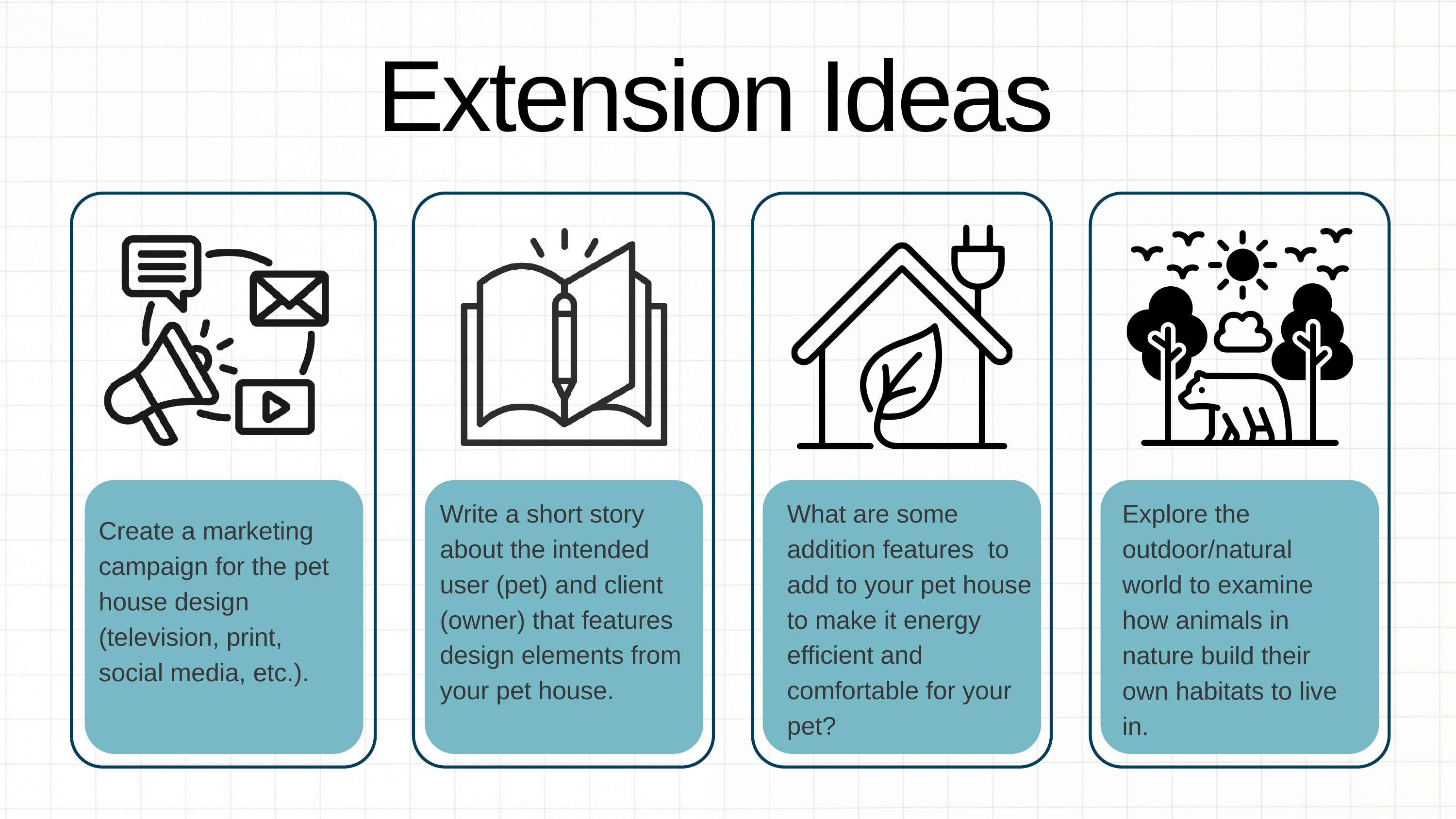

Extension Ideas

Explore the outdoor/natural world to examine how animals in nature build their own habitats to live in.

Write a short story about the intended user (pet) and client (owner) that features design elements from your pet house.
What are some addition features  to add to your pet house to make it energy efficient and comfortable for your pet?
Create a marketing campaign for the pet house design (television, print, social media, etc.).